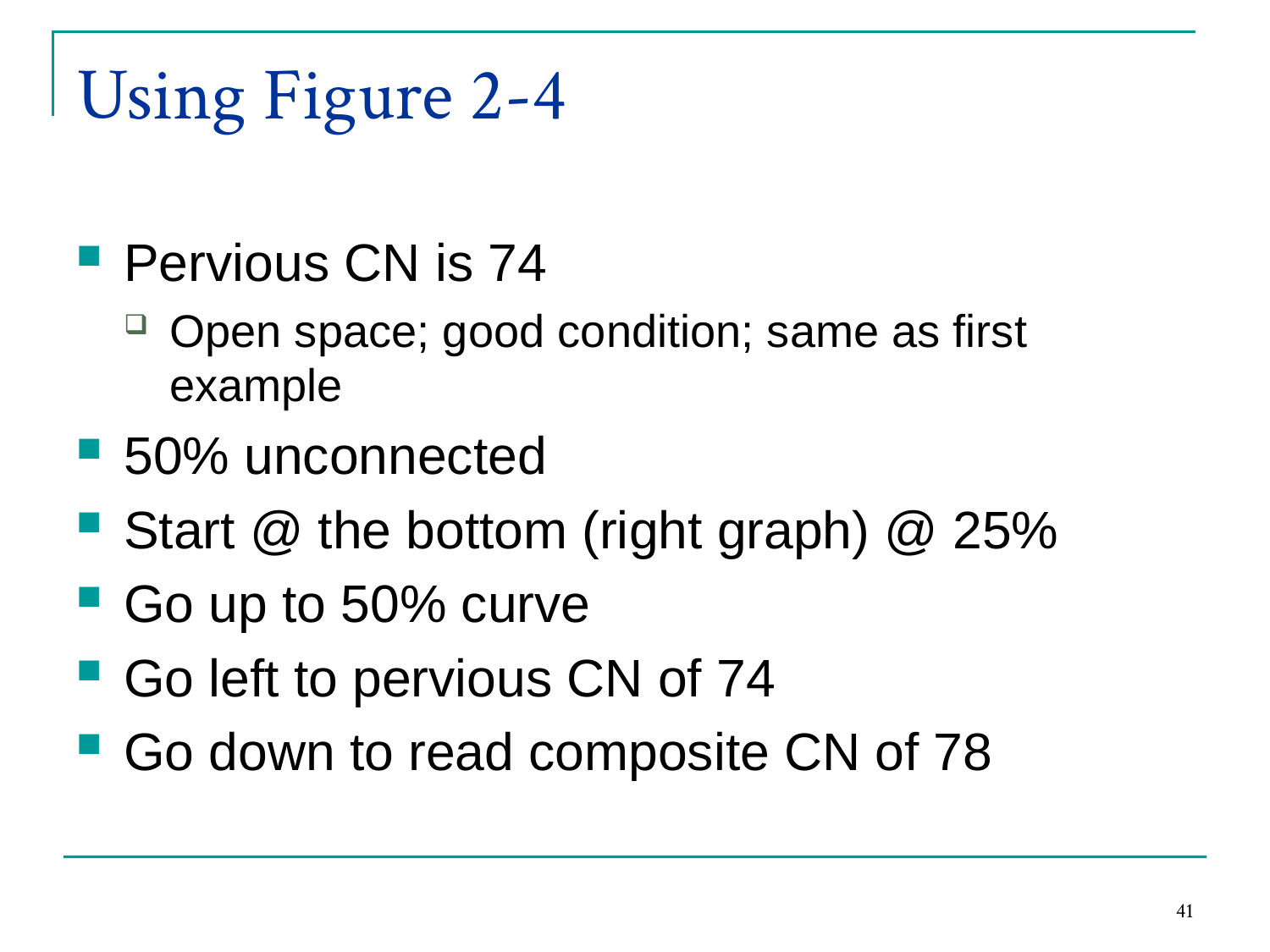

# Using Figure 2-4
Pervious CN is 74
Open space; good condition; same as first example
50% unconnected
Start @ the bottom (right graph) @ 25%
Go up to 50% curve
Go left to pervious CN of 74
Go down to read composite CN of 78
41